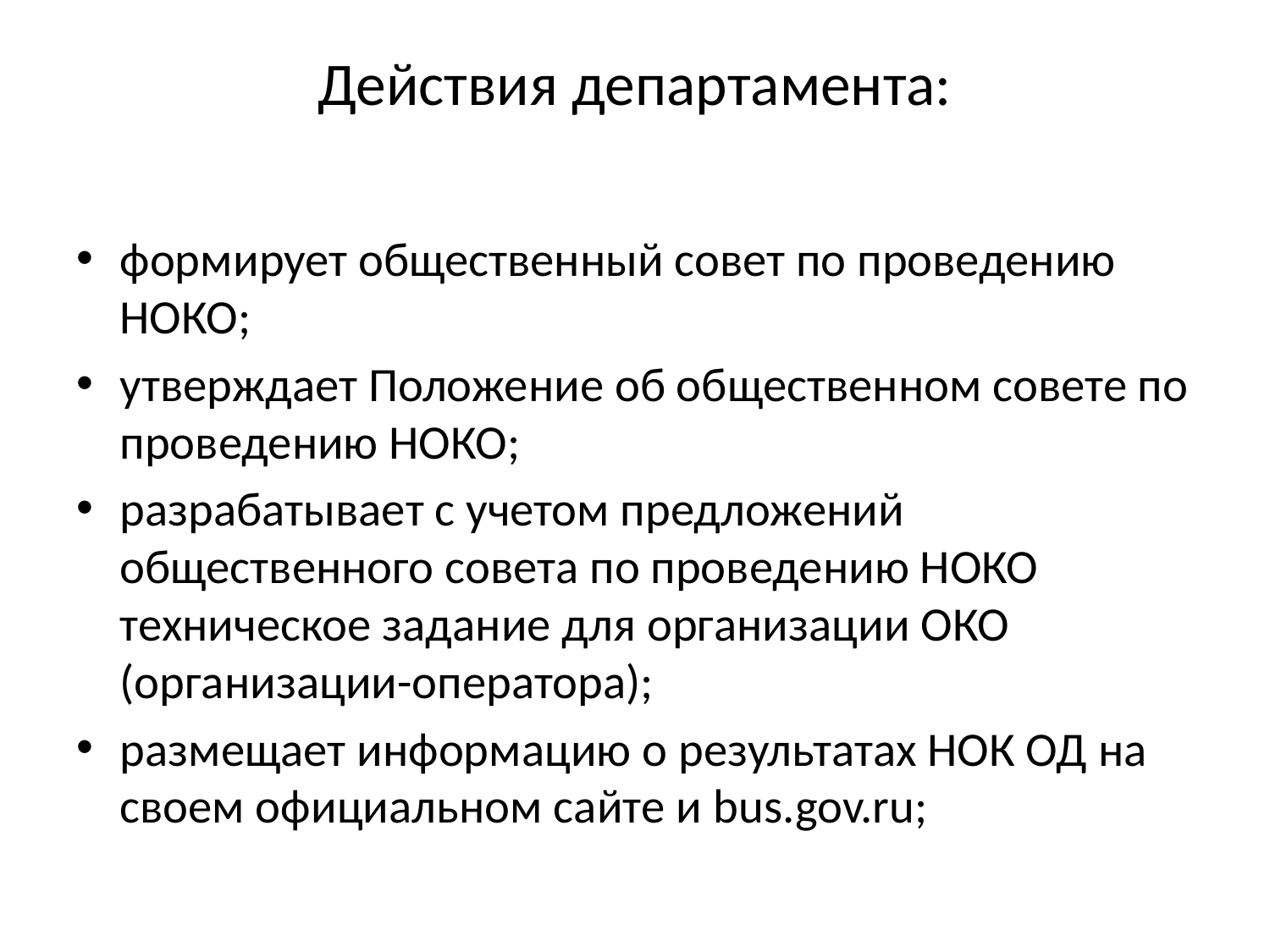

# Действия департамента:
формирует общественный совет по проведению НОКО;
утверждает Положение об общественном совете по проведению НОКО;
разрабатывает с учетом предложений общественного совета по проведению НОКО техническое задание для организации ОКО (организации-оператора);
размещает информацию о результатах НОК ОД на своем официальном сайте и bus.gov.ru;